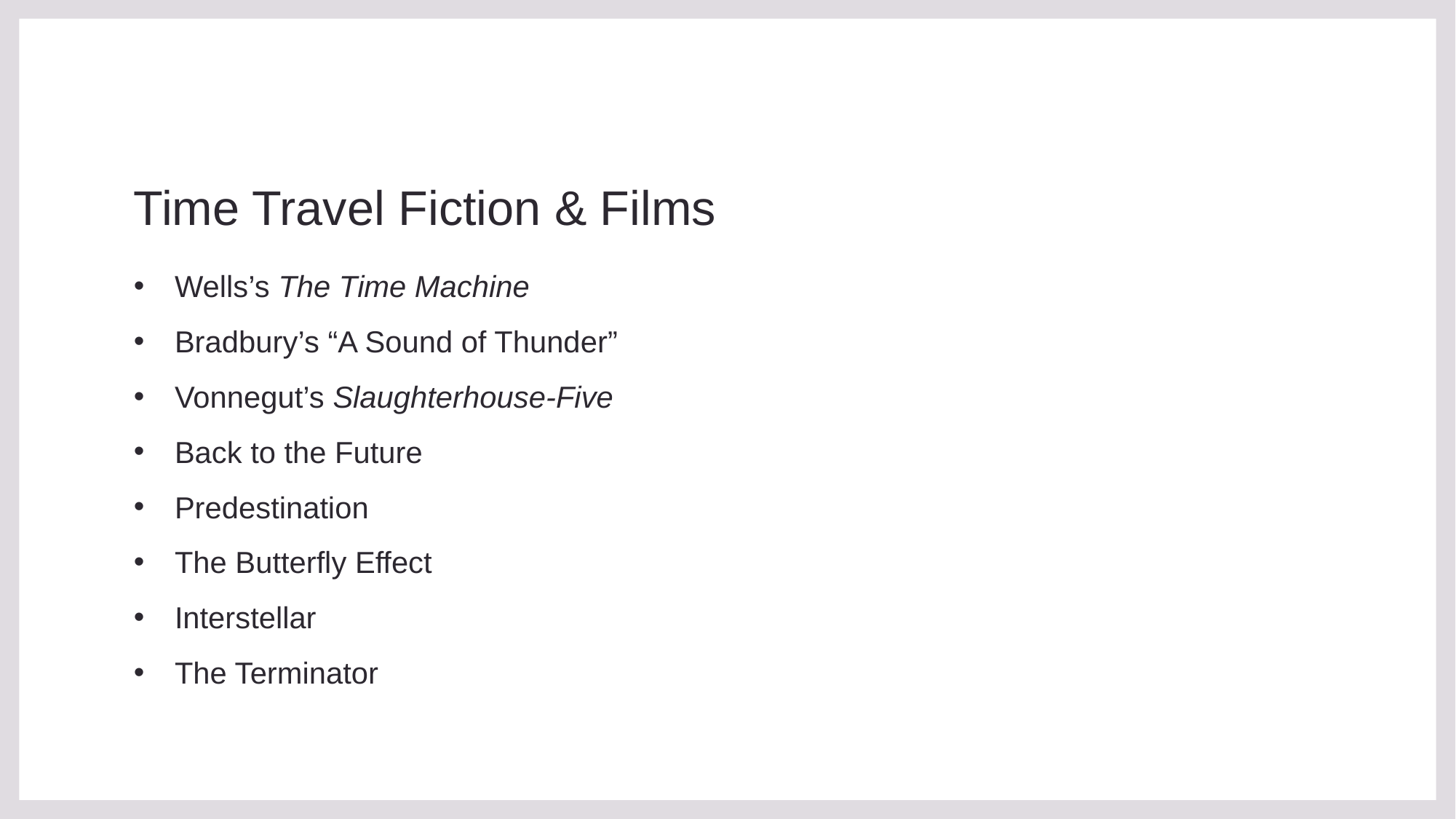

# Time Travel Fiction & Films
Wells’s The Time Machine
Bradbury’s “A Sound of Thunder”
Vonnegut’s Slaughterhouse-Five
Back to the Future
Predestination
The Butterfly Effect
Interstellar
The Terminator